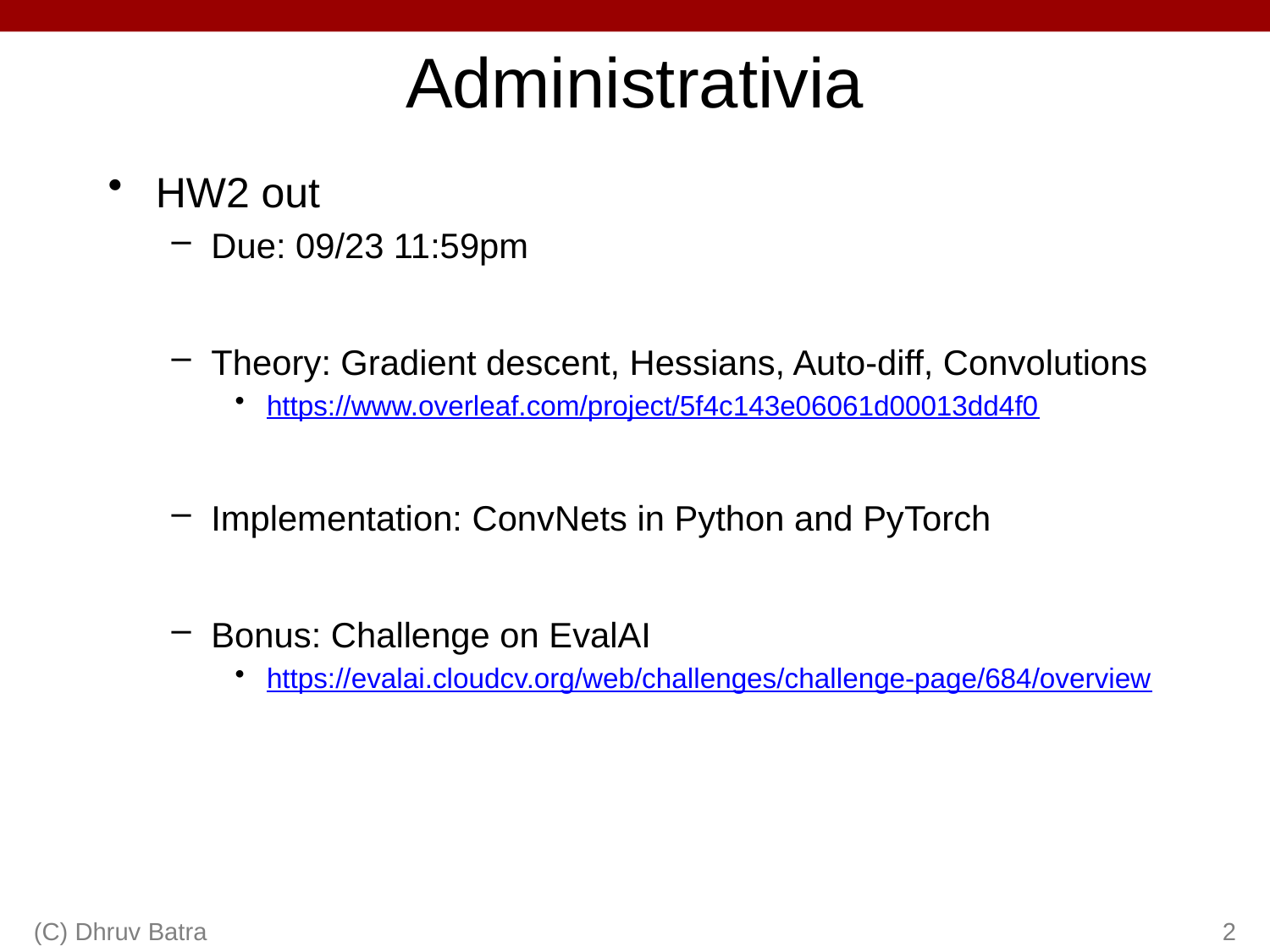

# Administrativia
HW2 out
Due: 09/23 11:59pm

Theory: Gradient descent, Hessians, Auto-diff, Convolutions
https://www.overleaf.com/project/5f4c143e06061d00013dd4f0

Implementation: ConvNets in Python and PyTorch

Bonus: Challenge on EvalAI
https://evalai.cloudcv.org/web/challenges/challenge-page/684/overview

(C) Dhruv Batra
2